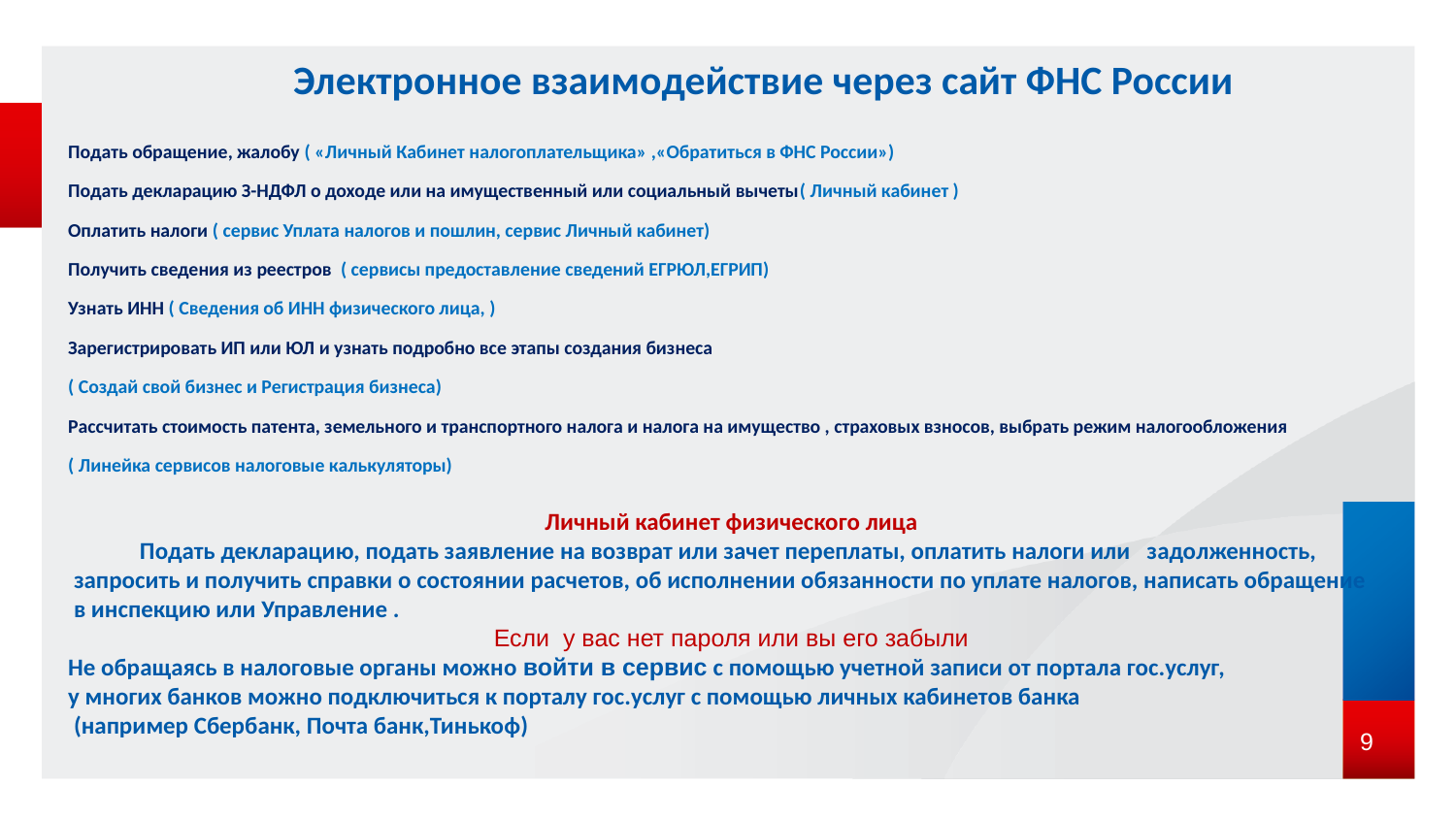

Электронное взаимодействие через сайт ФНС России
Подать обращение, жалобу ( «Личный Кабинет налогоплательщика» ,«Обратиться в ФНС России»)
Подать декларацию З-НДФЛ о доходе или на имущественный или социальный вычеты( Личный кабинет )
Оплатить налоги ( сервис Уплата налогов и пошлин, сервис Личный кабинет)
Получить сведения из реестров  ( сервисы предоставление сведений ЕГРЮЛ,ЕГРИП)
Узнать ИНН ( Сведения об ИНН физического лица, )
Зарегистрировать ИП или ЮЛ и узнать подробно все этапы создания бизнеса
( Создай свой бизнес и Регистрация бизнеса)
Рассчитать стоимость патента, земельного и транспортного налога и налога на имущество , страховых взносов, выбрать режим налогообложения
( Линейка сервисов налоговые калькуляторы)

Личный кабинет физического лица
Подать декларацию, подать заявление на возврат или зачет переплаты, оплатить налоги или   задолженность,
 запросить и получить справки о состоянии расчетов, об исполнении обязанности по уплате налогов, написать обращение
 в инспекцию или Управление .
Если  у вас нет пароля или вы его забыли
Не обращаясь в налоговые органы можно войти в сервис с помощью учетной записи от портала гос.услуг,
у многих банков можно подключиться к порталу гос.услуг с помощью личных кабинетов банка
 (например Сбербанк, Почта банк,Тинькоф)

9